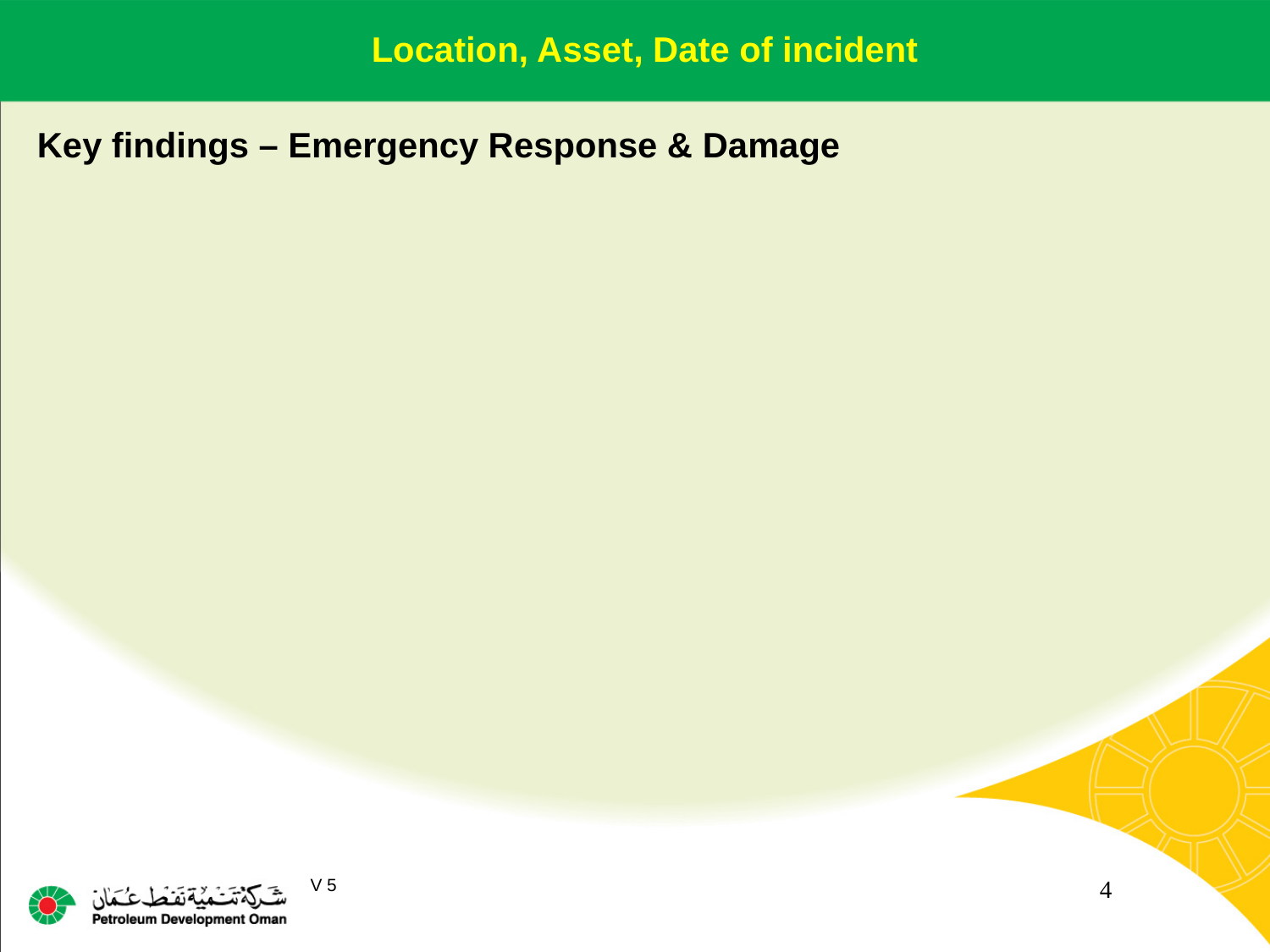

Location, Asset, Date of incident
Key findings – Emergency Response & Damage
4